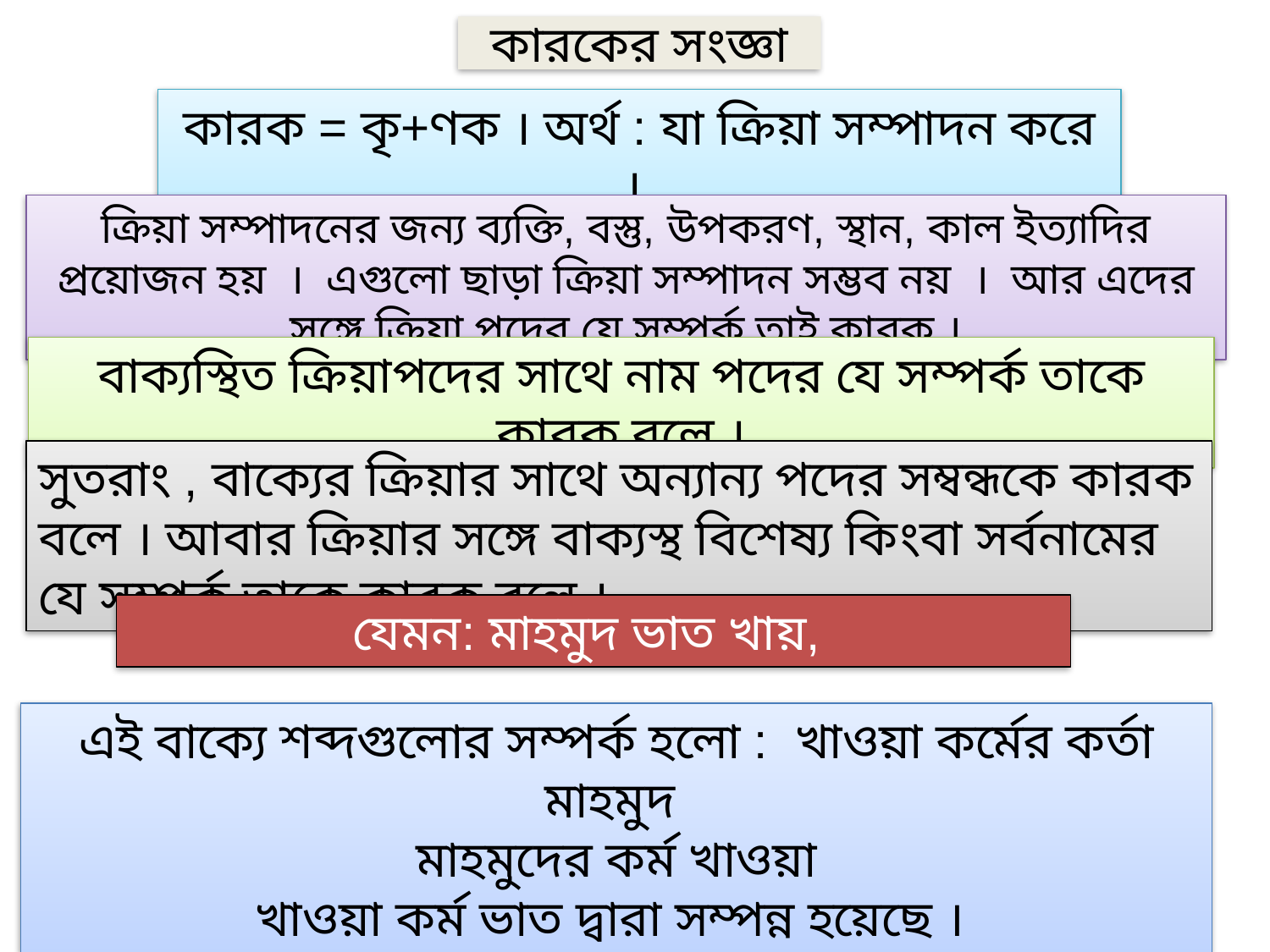

কারকের সংজ্ঞা
কারক = কৃ+ণক । অর্থ : যা ক্রিয়া সম্পাদন করে ।
ক্রিয়া সম্পাদনের জন্য ব্যক্তি, বস্তু, উপকরণ, স্থান, কাল ইত্যাদির প্রয়োজন হয়  ।  এগুলো ছাড়া ক্রিয়া সম্পাদন সম্ভব নয়  ।  আর এদের সঙ্গে ক্রিয়া পদের যে সম্পর্ক তাই কারক ।
বাক্যস্থিত ক্রিয়াপদের সাথে নাম পদের যে সম্পর্ক তাকে কারক বলে ।
সুতরাং , বাক্যের ক্রিয়ার সাথে অন্যান্য পদের সম্বন্ধকে কারক বলে । আবার ক্রিয়ার সঙ্গে বাক্যস্থ বিশেষ্য কিংবা সর্বনামের যে সম্পর্ক তাকে কারক বলে ।
যেমন: মাহমুদ ভাত খায়,
এই বাক্যে শব্দগুলোর সম্পর্ক হলো :  খাওয়া কর্মের কর্তা মাহমুদ
মাহমুদের কর্ম খাওয়া
খাওয়া কর্ম ভাত দ্বারা সম্পন্ন হয়েছে ।